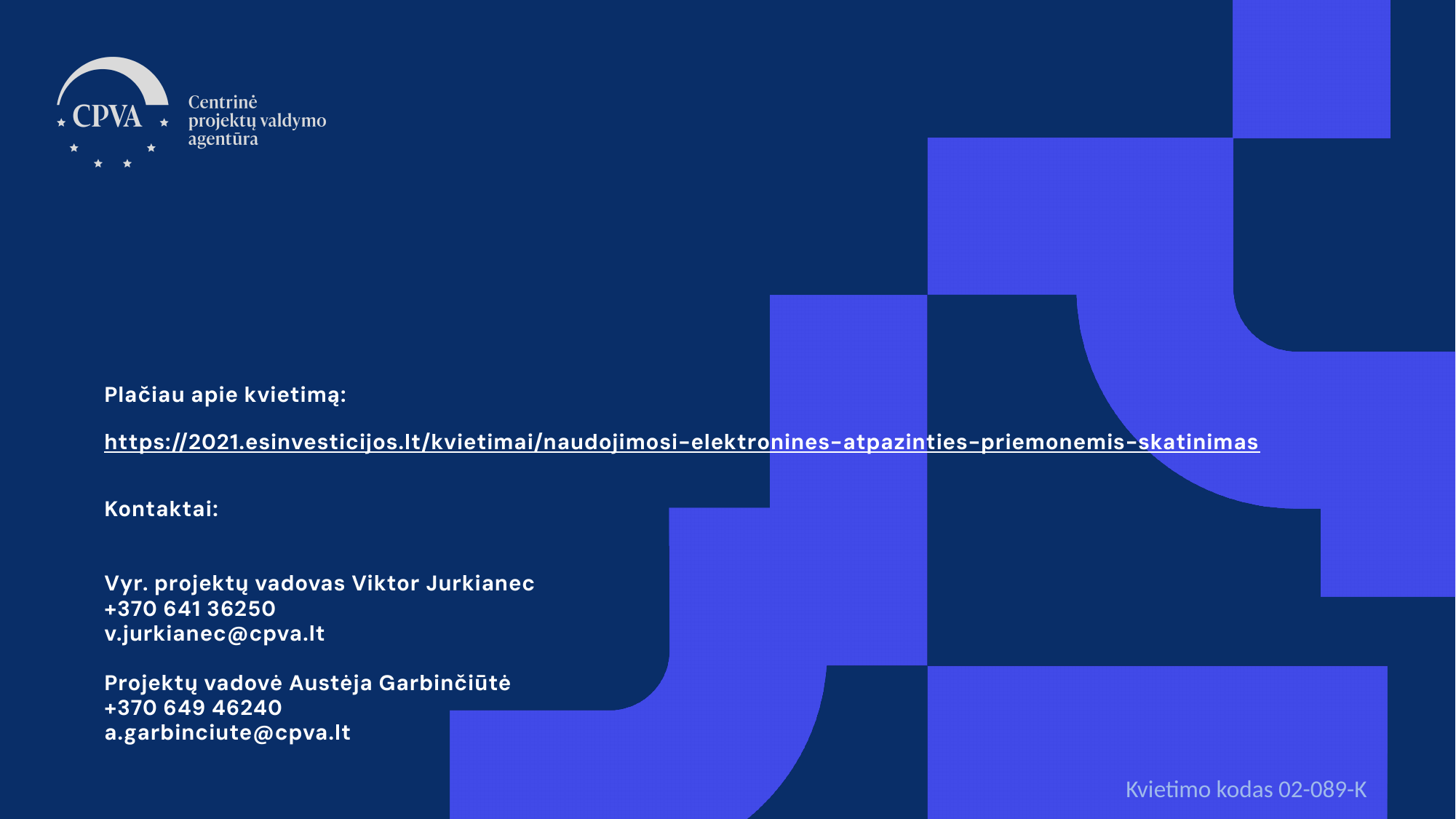

Plačiau apie kvietimą:

https://2021.esinvesticijos.lt/kvietimai/naudojimosi-elektronines-atpazinties-priemonemis-skatinimas

Kontaktai:

Vyr. projektų vadovas Viktor Jurkianec
+370 641 36250
v.jurkianec@cpva.lt

Projektų vadovė Austėja Garbinčiūtė
+370 649 46240
a.garbinciute@cpva.lt

Kvietimo kodas 02-089-K